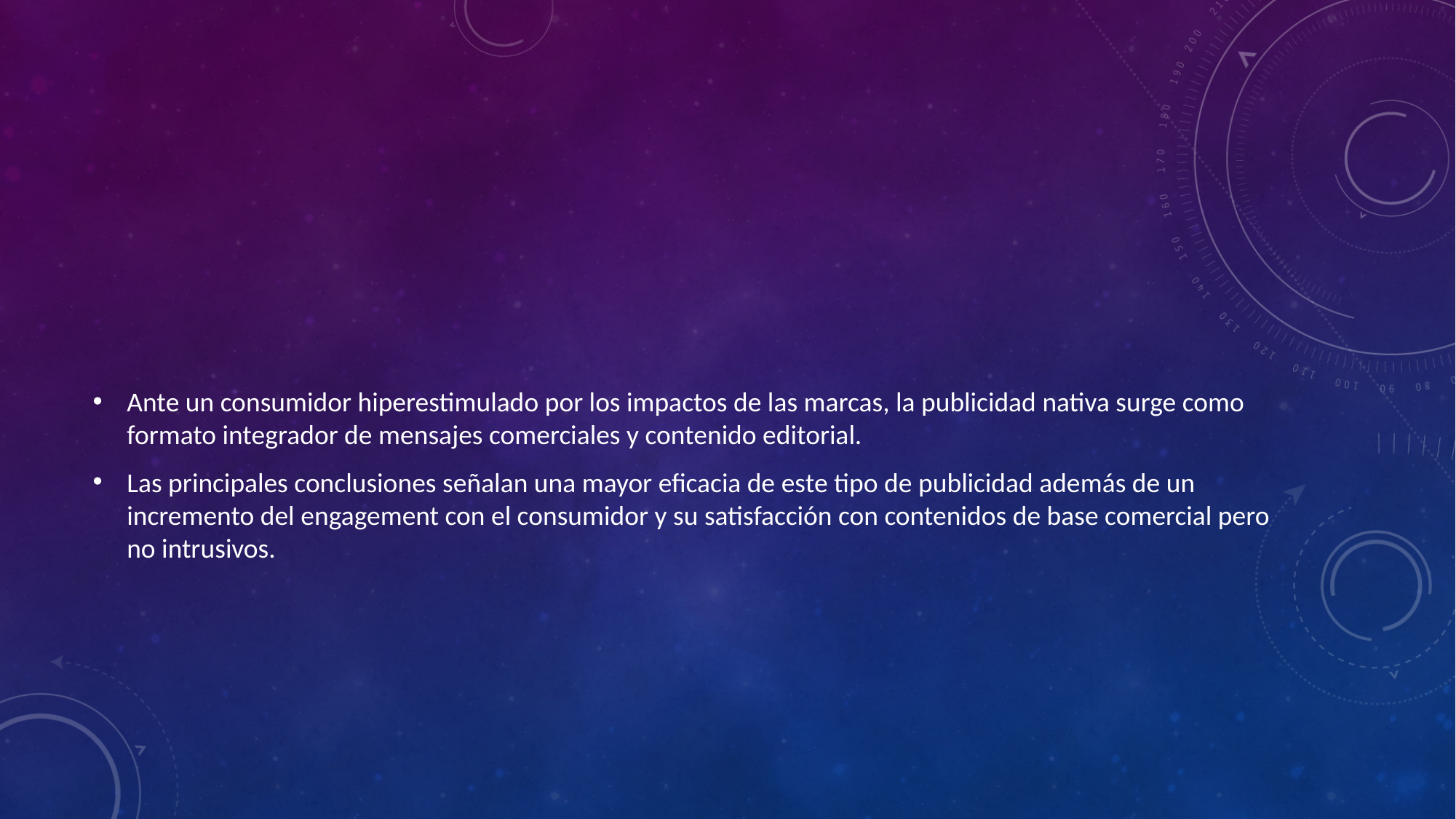

#
Ante un consumidor hiperestimulado por los impactos de las marcas, la publicidad nativa surge como formato integrador de mensajes comerciales y contenido editorial.
Las principales conclusiones señalan una mayor eficacia de este tipo de publicidad además de un incremento del engagement con el consumidor y su satisfacción con contenidos de base comercial pero no intrusivos.